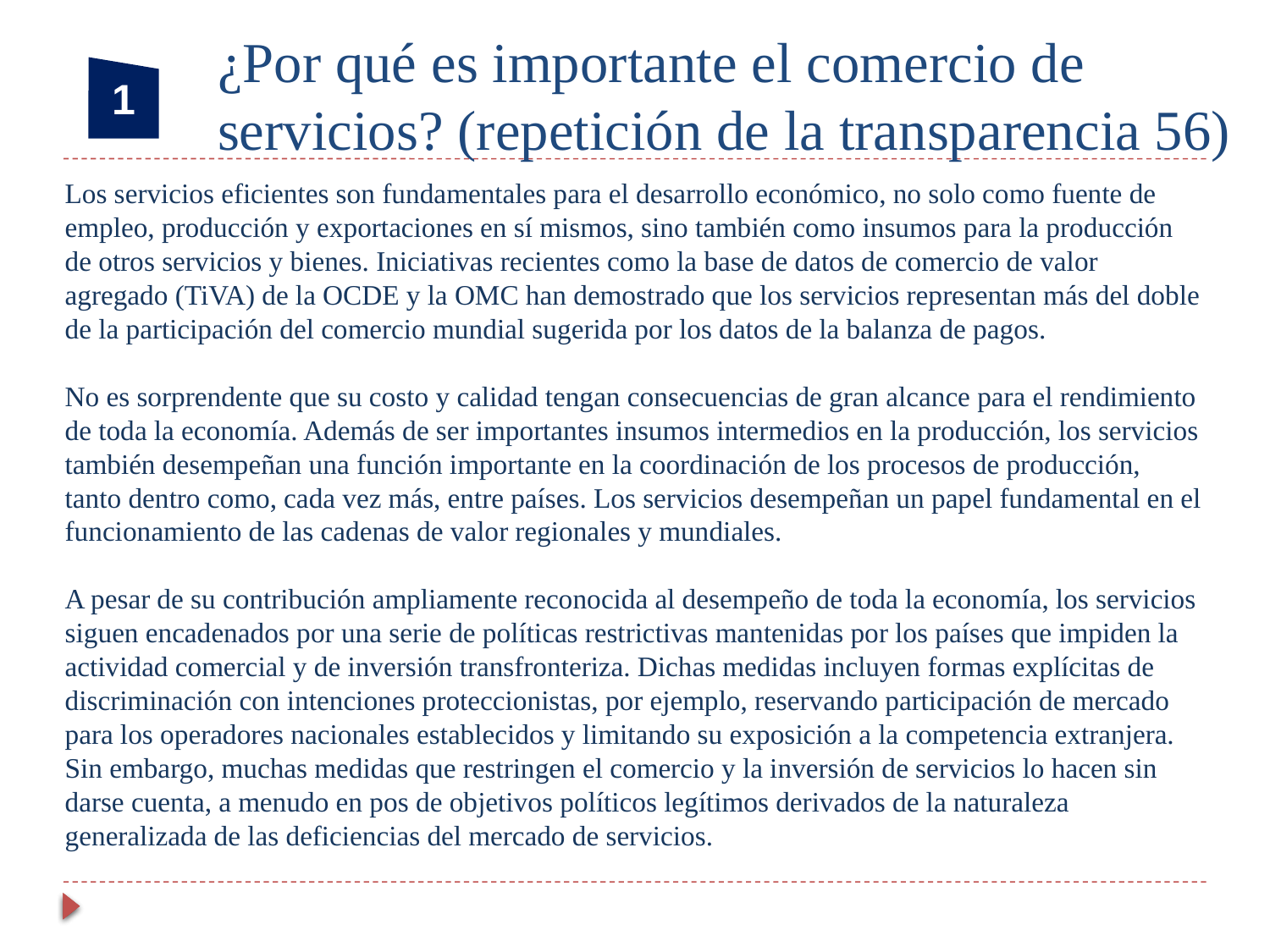

1
# ¿Por qué es importante el comercio de servicios? (repetición de la transparencia 56)
Los servicios eficientes son fundamentales para el desarrollo económico, no solo como fuente de empleo, producción y exportaciones en sí mismos, sino también como insumos para la producción de otros servicios y bienes. Iniciativas recientes como la base de datos de comercio de valor agregado (TiVA) de la OCDE y la OMC han demostrado que los servicios representan más del doble de la participación del comercio mundial sugerida por los datos de la balanza de pagos.

No es sorprendente que su costo y calidad tengan consecuencias de gran alcance para el rendimiento de toda la economía. Además de ser importantes insumos intermedios en la producción, los servicios también desempeñan una función importante en la coordinación de los procesos de producción, tanto dentro como, cada vez más, entre países. Los servicios desempeñan un papel fundamental en el funcionamiento de las cadenas de valor regionales y mundiales.

A pesar de su contribución ampliamente reconocida al desempeño de toda la economía, los servicios siguen encadenados por una serie de políticas restrictivas mantenidas por los países que impiden la actividad comercial y de inversión transfronteriza. Dichas medidas incluyen formas explícitas de discriminación con intenciones proteccionistas, por ejemplo, reservando participación de mercado para los operadores nacionales establecidos y limitando su exposición a la competencia extranjera. Sin embargo, muchas medidas que restringen el comercio y la inversión de servicios lo hacen sin darse cuenta, a menudo en pos de objetivos políticos legítimos derivados de la naturaleza generalizada de las deficiencias del mercado de servicios.